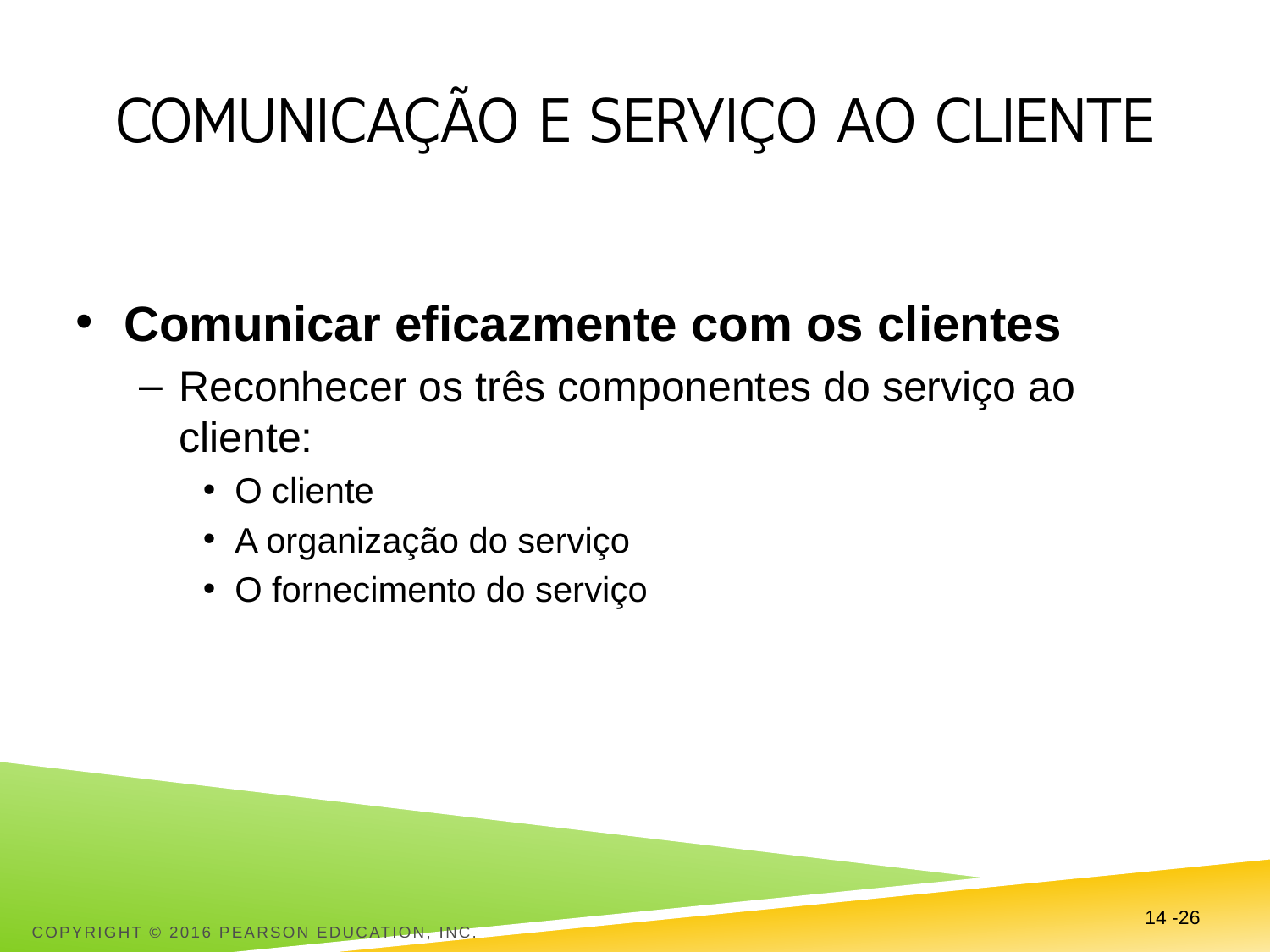

# Comunicação e serviço ao cliente
Comunicar eficazmente com os clientes
Reconhecer os três componentes do serviço ao cliente:
O cliente
A organização do serviço
O fornecimento do serviço
Copyright © 2016 Pearson Education, Inc.
14 -26